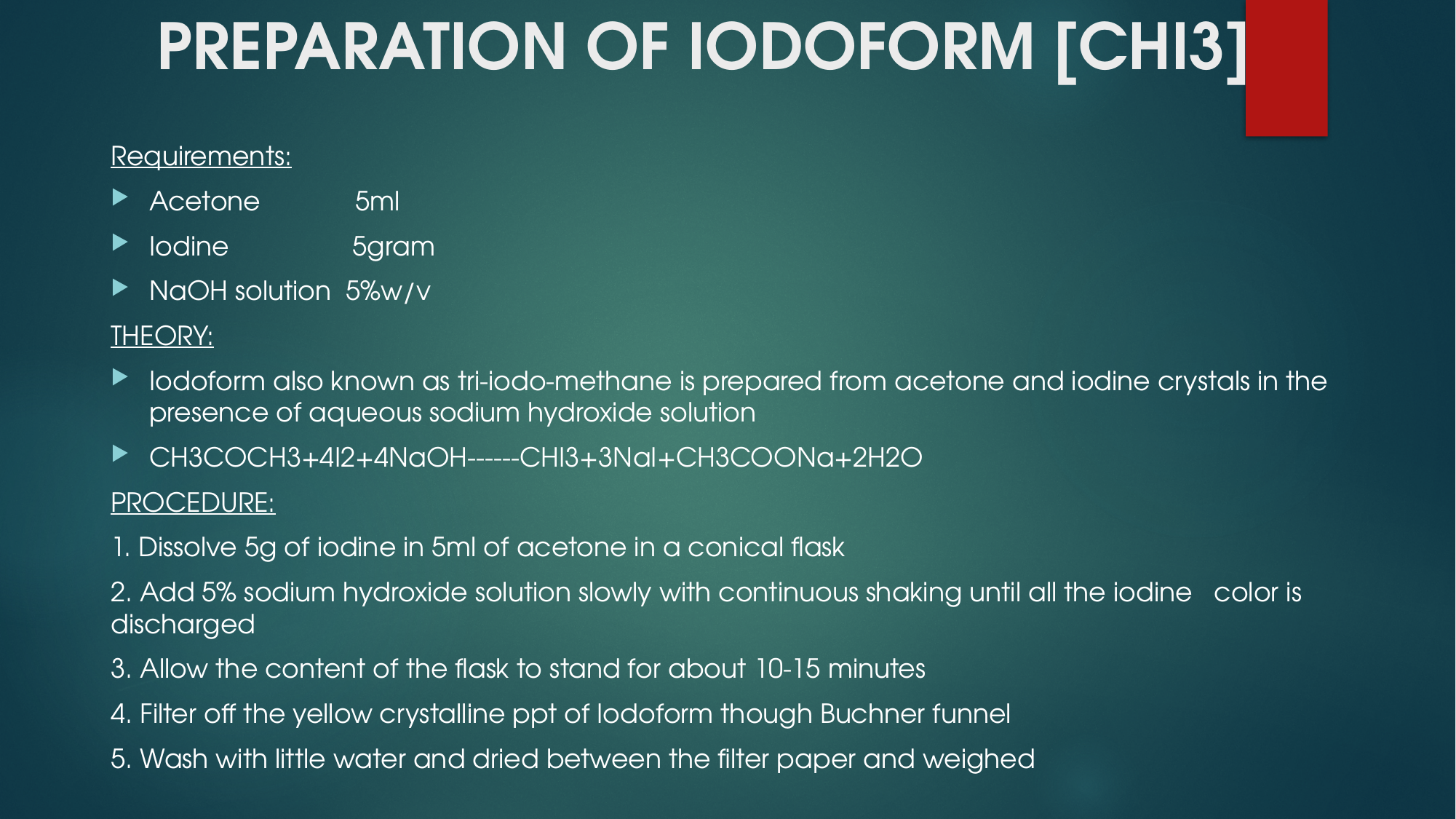

# PREPARATION OF IODOFORM [CHI3]
Requirements:
Acetone             5ml
Iodine                 5gram
NaOH solution  5%w/v
THEORY:
Iodoform also known as tri-iodo-methane is prepared from acetone and iodine crystals in the presence of aqueous sodium hydroxide solution
CH3COCH3+4I2+4NaOH------CHI3+3NaI+CH3COONa+2H2O
PROCEDURE:
1. Dissolve 5g of iodine in 5ml of acetone in a conical flask
2. Add 5% sodium hydroxide solution slowly with continuous shaking until all the iodine   color is discharged
3. Allow the content of the flask to stand for about 10-15 minutes
4. Filter off the yellow crystalline ppt of Iodoform though Buchner funnel
5. Wash with little water and dried between the filter paper and weighed